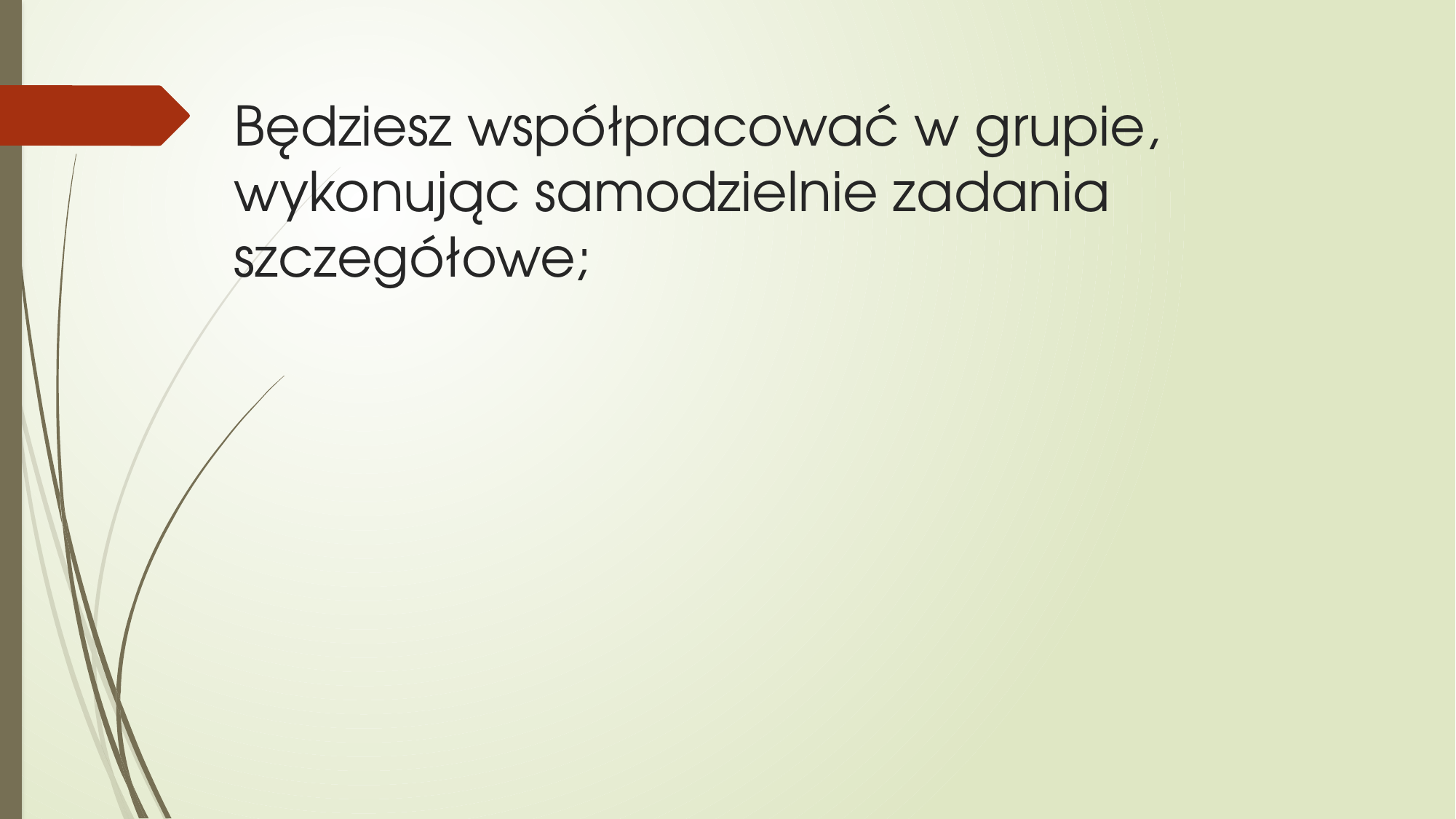

# Będziesz współpracować w grupie, wykonując samodzielnie zadania szczegółowe;